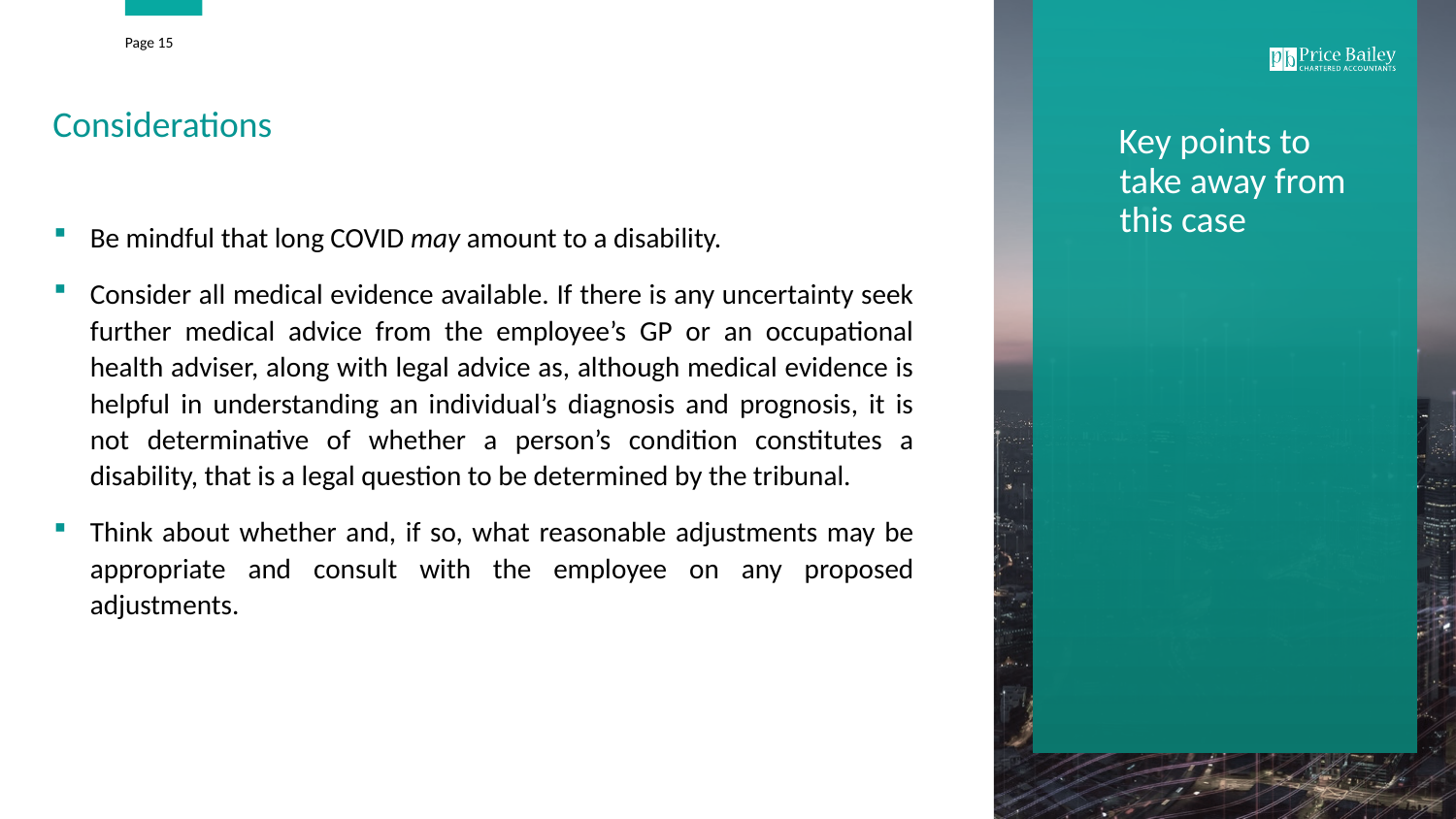

Considerations
Key points to take away from this case

Be mindful that long COVID may amount to a disability.
Consider all medical evidence available. If there is any uncertainty seek further medical advice from the employee’s GP or an occupational health adviser, along with legal advice as, although medical evidence is helpful in understanding an individual’s diagnosis and prognosis, it is not determinative of whether a person’s condition constitutes a disability, that is a legal question to be determined by the tribunal.
Think about whether and, if so, what reasonable adjustments may be appropriate and consult with the employee on any proposed adjustments.